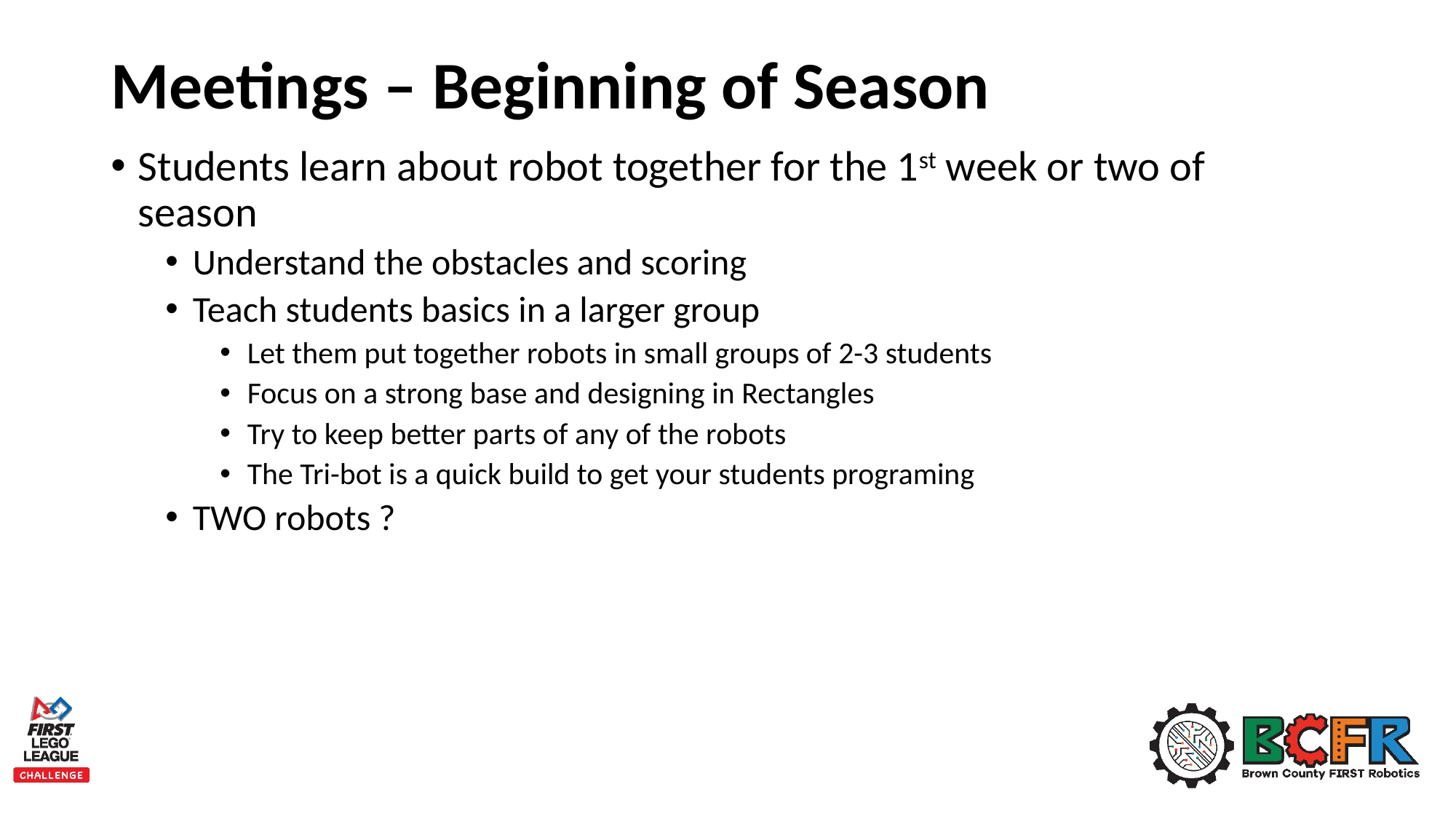

# Meetings – Beginning of Season
Students learn about robot together for the 1st week or two of season
Understand the obstacles and scoring
Teach students basics in a larger group
Let them put together robots in small groups of 2-3 students
Focus on a strong base and designing in Rectangles
Try to keep better parts of any of the robots
The Tri-bot is a quick build to get your students programing
TWO robots ?